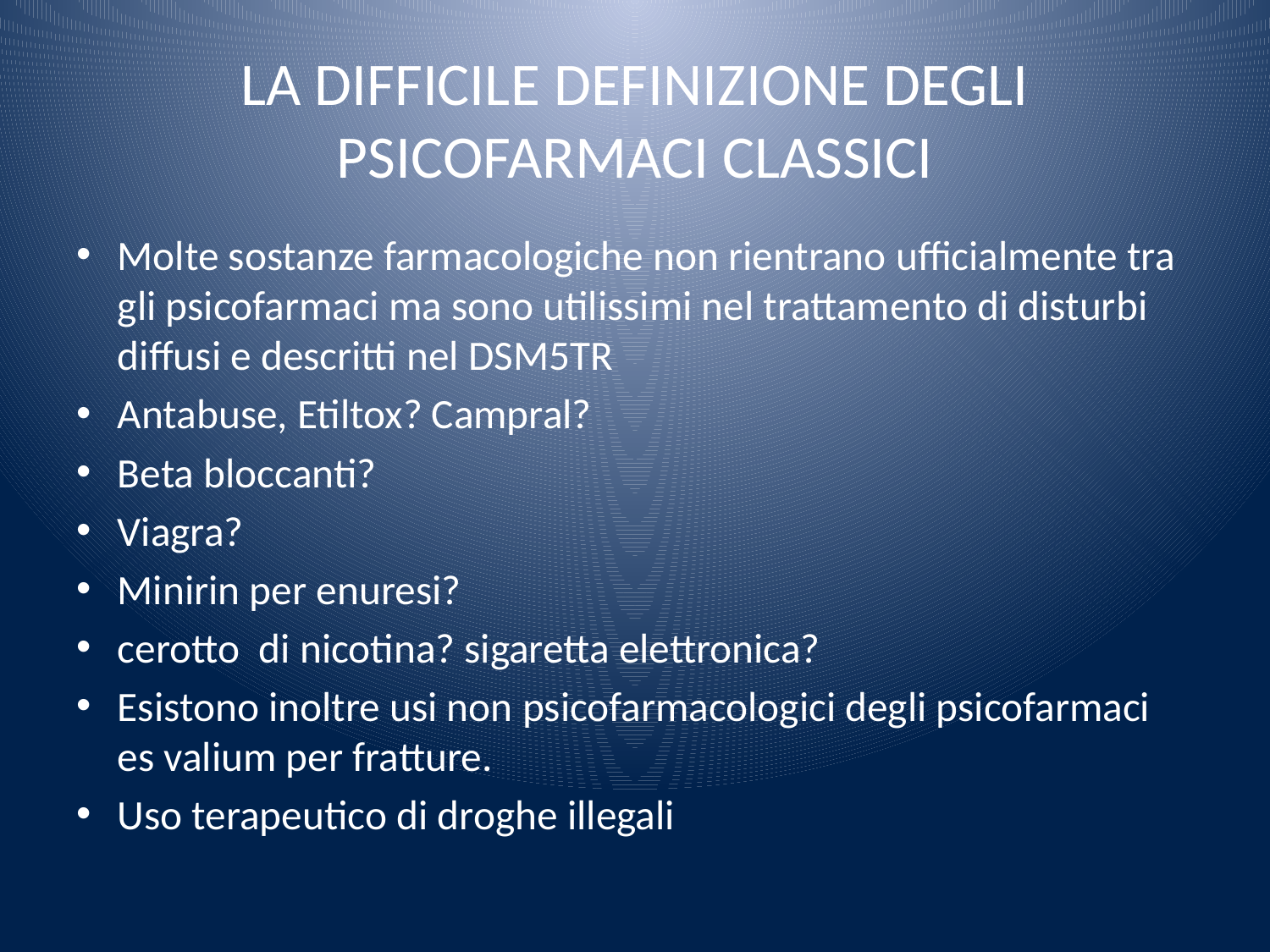

# LA DIFFICILE DEFINIZIONE DEGLI PSICOFARMACI CLASSICI
Molte sostanze farmacologiche non rientrano ufficialmente tra gli psicofarmaci ma sono utilissimi nel trattamento di disturbi diffusi e descritti nel DSM5TR
Antabuse, Etiltox? Campral?
Beta bloccanti?
Viagra?
Minirin per enuresi?
cerotto  di nicotina? sigaretta elettronica?
Esistono inoltre usi non psicofarmacologici degli psicofarmaci es valium per fratture.
Uso terapeutico di droghe illegali